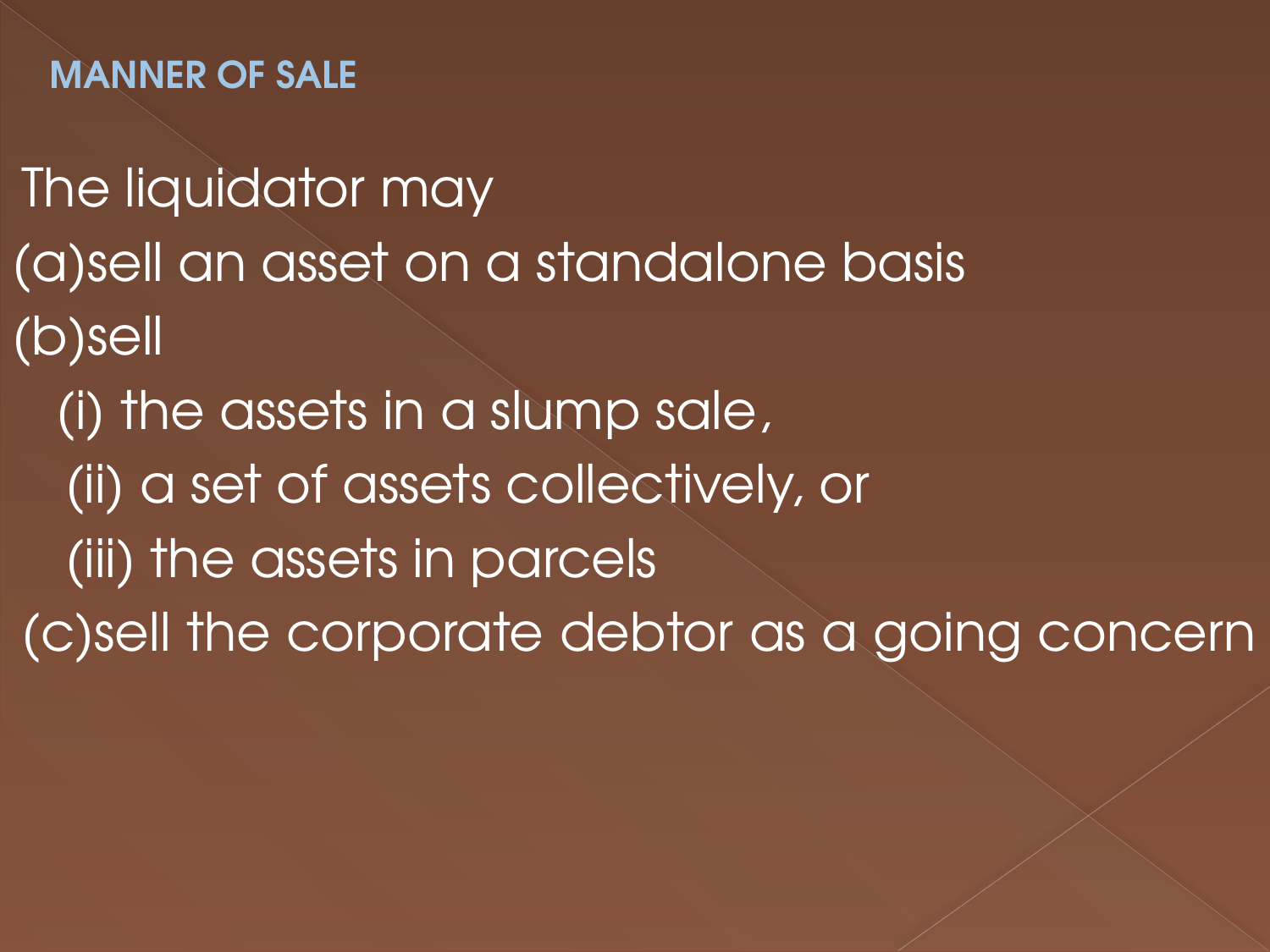

# MANNER OF SALE
The liquidator may
(a)sell an asset on a standalone basis
(b)sell
   (i) the assets in a slump sale,
   (ii) a set of assets collectively, or
   (iii) the assets in parcels
(c)sell the corporate debtor as a going concern